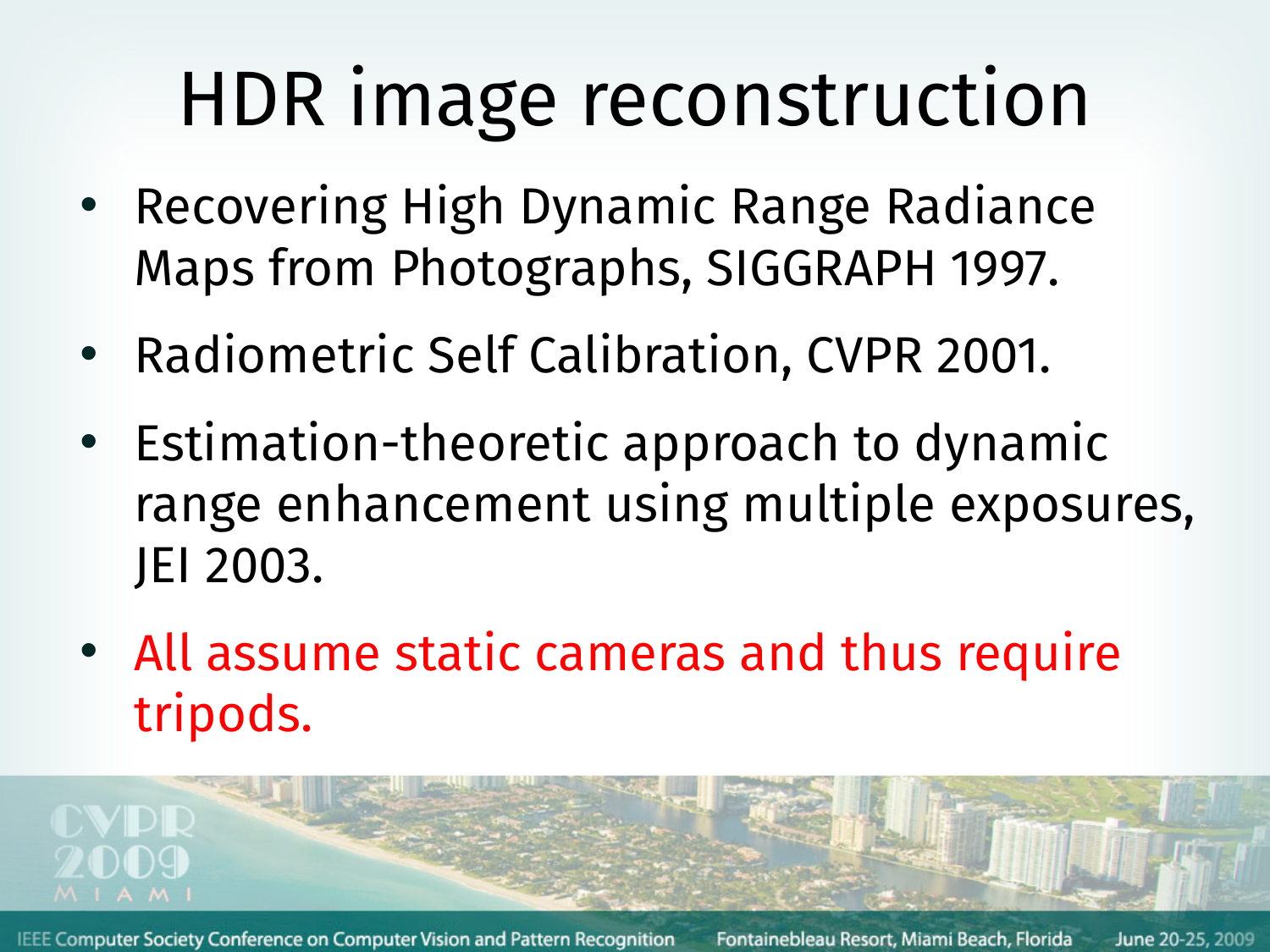

# HDR image reconstruction
Recovering High Dynamic Range Radiance Maps from Photographs, SIGGRAPH 1997.
Radiometric Self Calibration, CVPR 2001.
Estimation-theoretic approach to dynamic range enhancement using multiple exposures, JEI 2003.
All assume static cameras and thus require tripods.